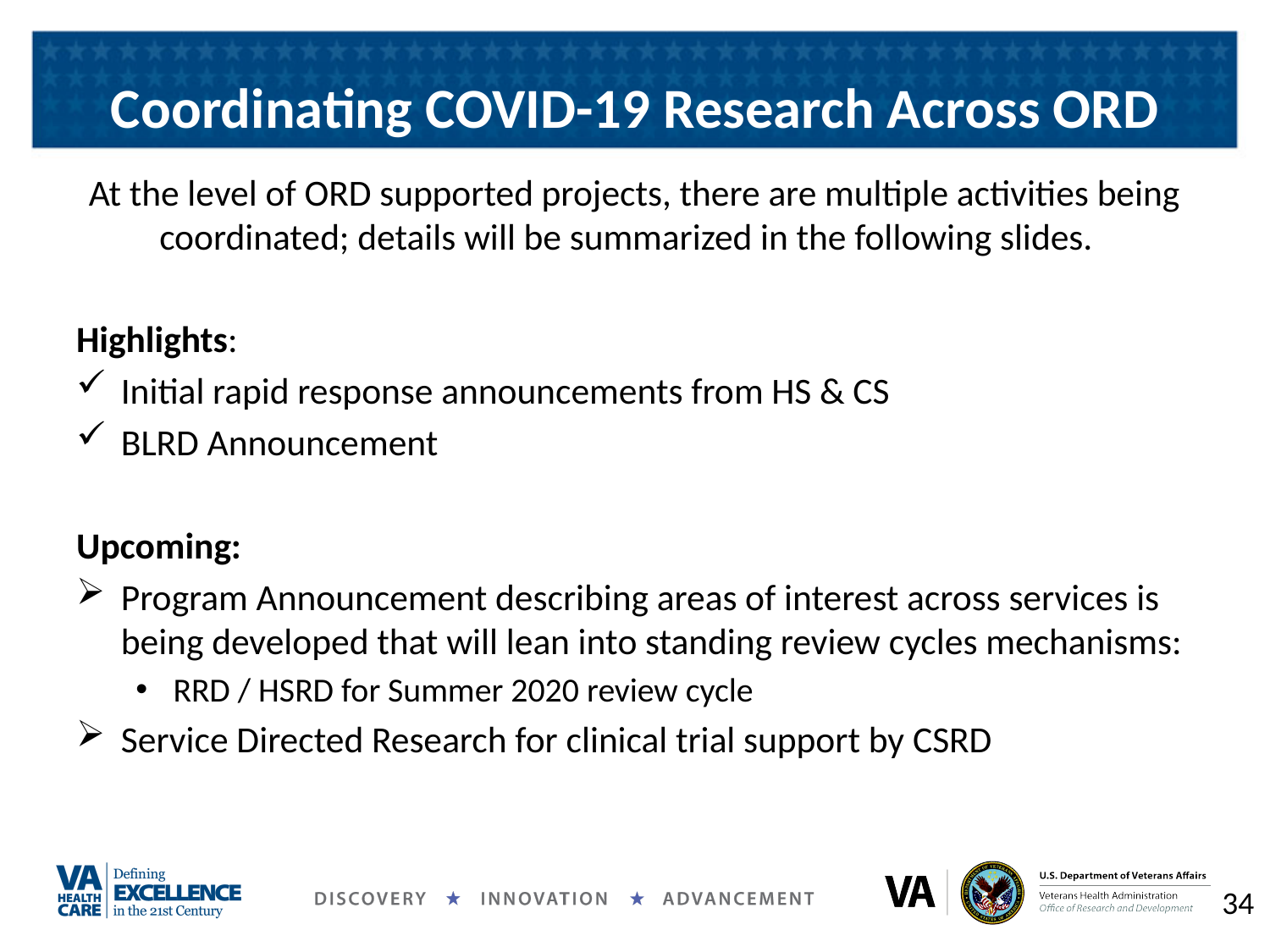

# Coordinating COVID-19 Research Across ORD
At the level of ORD supported projects, there are multiple activities being coordinated; details will be summarized in the following slides.

Highlights:
Initial rapid response announcements from HS & CS
BLRD Announcement

Upcoming:
Program Announcement describing areas of interest across services is being developed that will lean into standing review cycles mechanisms:
RRD / HSRD for Summer 2020 review cycle
Service Directed Research for clinical trial support by CSRD

34